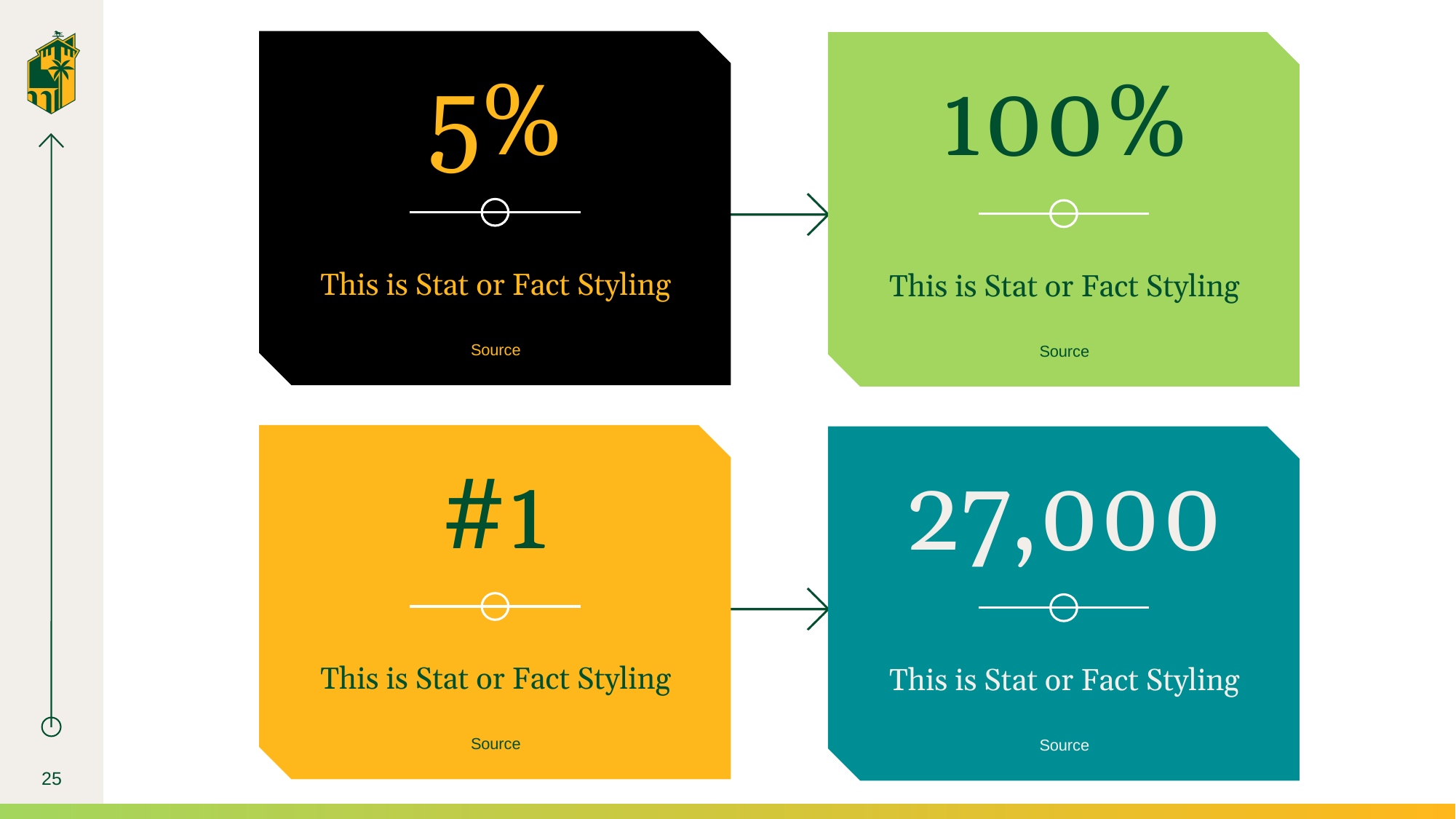

# 4 Facts or Stats Stacked
5%
100%
This is Stat or Fact Styling
This is Stat or Fact Styling
Source
Source
#1
27,000
This is Stat or Fact Styling
This is Stat or Fact Styling
Source
Source
25